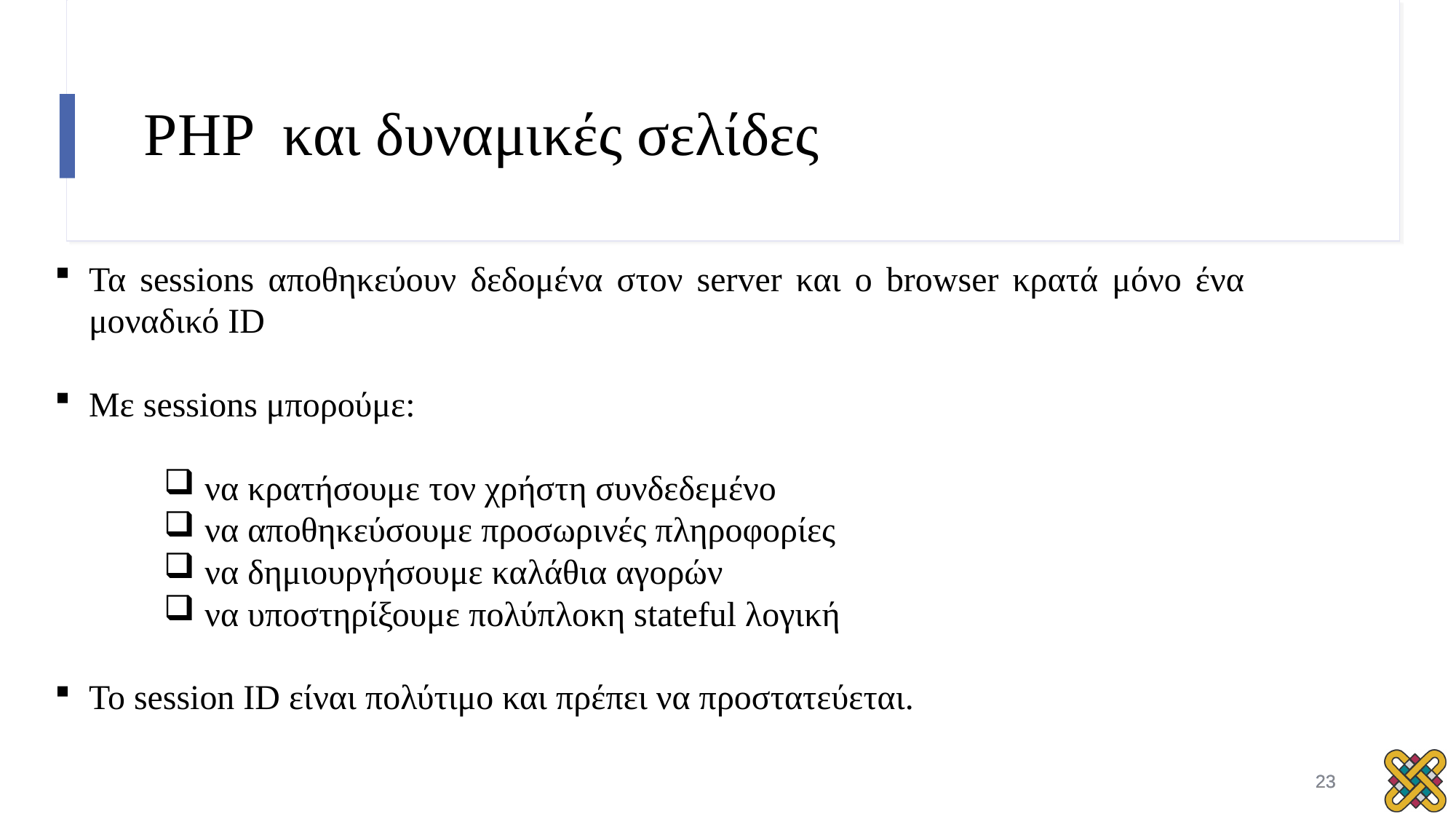

# PHP  και δυναμικές σελίδες
Τα sessions αποθηκεύουν δεδομένα στον server και ο browser κρατά μόνο ένα μοναδικό ID

Με sessions μπορούμε:

να κρατήσουμε τον χρήστη συνδεδεμένο
να αποθηκεύσουμε προσωρινές πληροφορίες
να δημιουργήσουμε καλάθια αγορών
να υποστηρίξουμε πολύπλοκη stateful λογική

Το session ID είναι πολύτιμο και πρέπει να προστατεύεται.
23
23